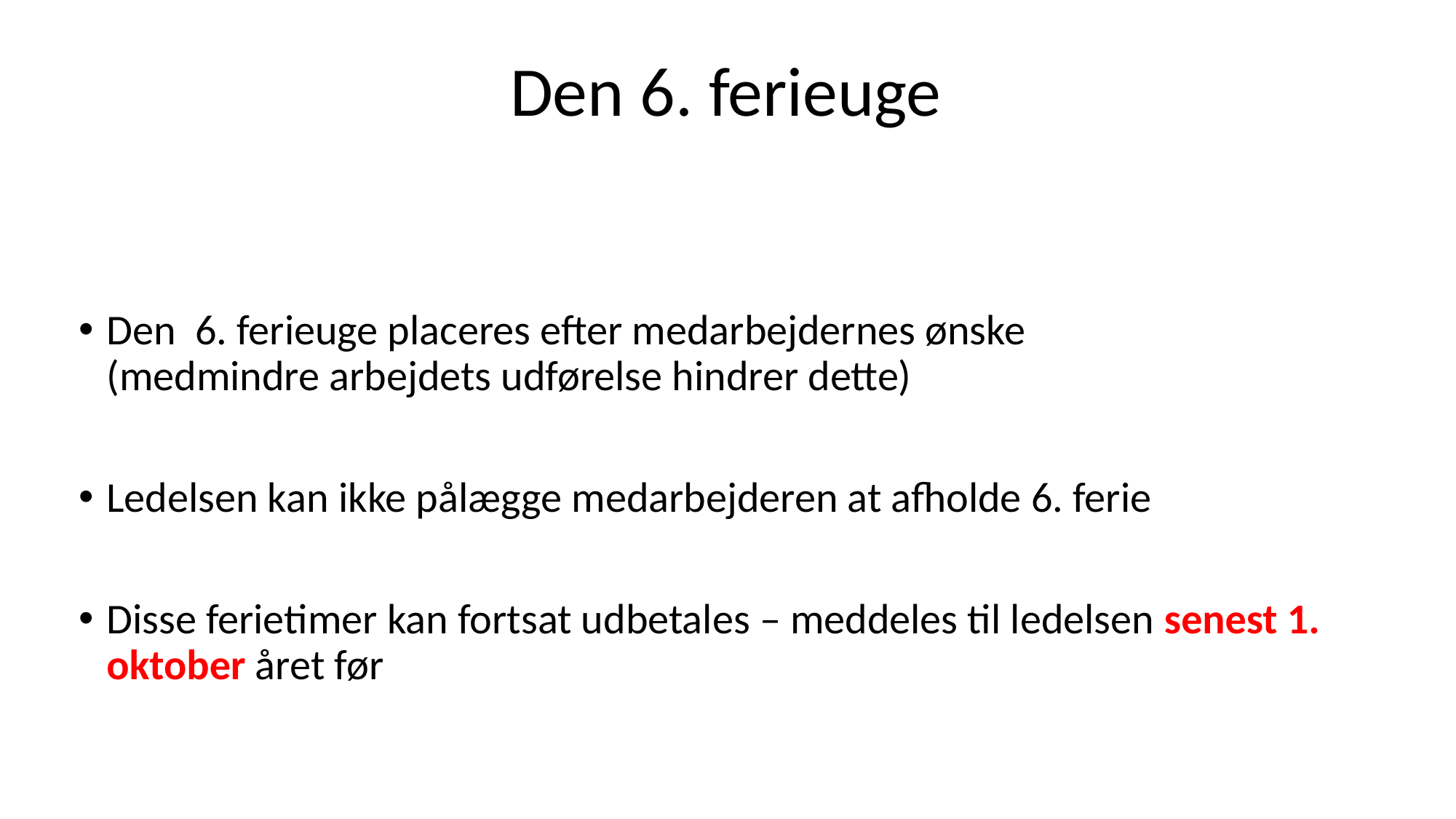

# Den 6. ferieuge

Den  6. ferieuge placeres efter medarbejdernes ønske
(medmindre arbejdets udførelse hindrer dette)

Ledelsen kan ikke pålægge medarbejderen at afholde 6. ferie

Disse ferietimer kan fortsat udbetales – meddeles til ledelsen senest 1. oktober året før